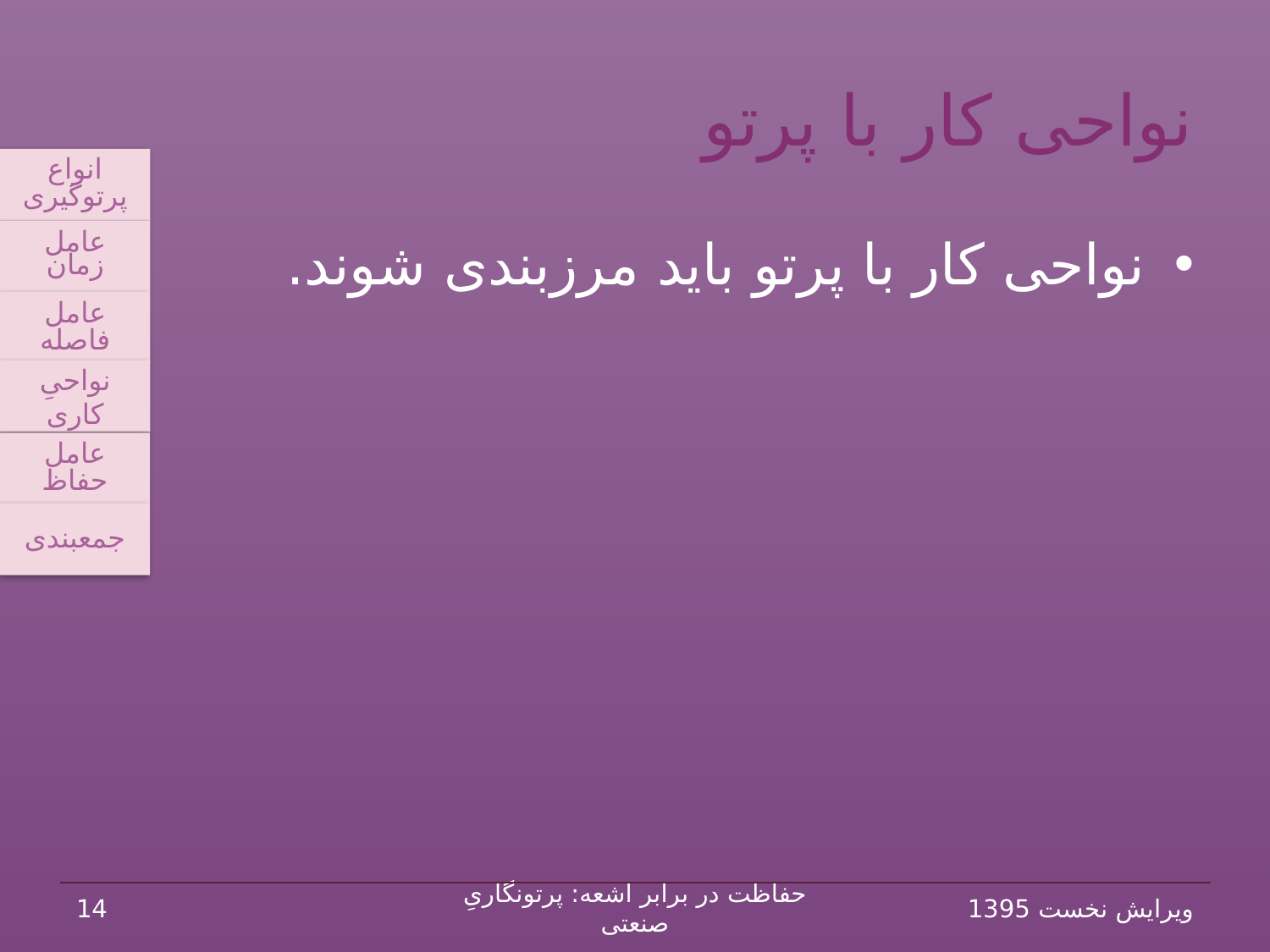

# نواحی کار با پرتو
انواع پرتوگیری
عامل زمان
عامل فاصله
نواحیِ کاری
عامل حفاظ
جمع‏بندی
نواحی کار با پرتو باید مرزبندی شوند.
14
حفاظت در برابر اشعه: پرتونگاریِ صنعتی
ویرایش نخست 1395